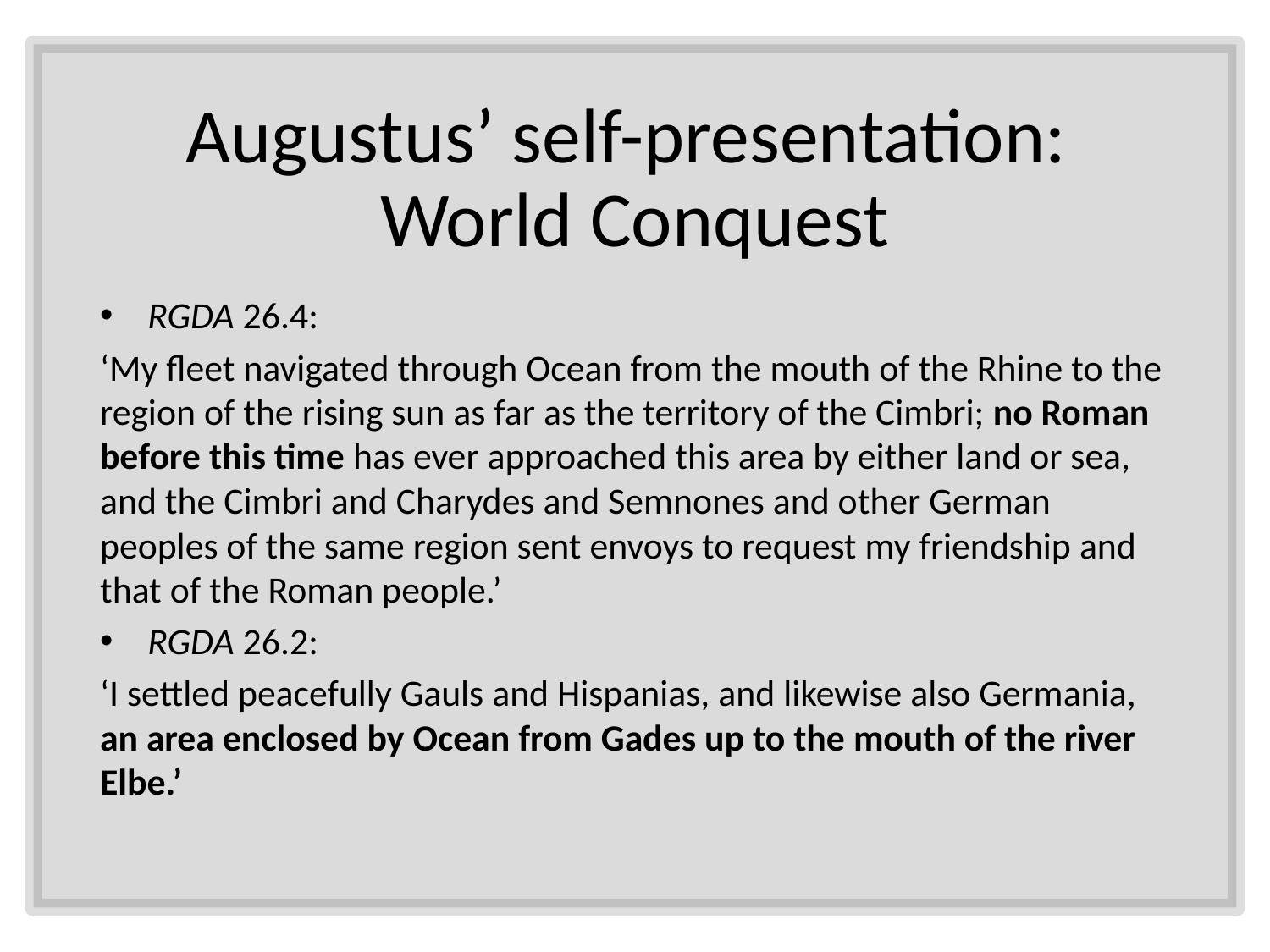

# Augustus’ self-presentation: World Conquest
RGDA 26.4:
‘My fleet navigated through Ocean from the mouth of the Rhine to the region of the rising sun as far as the territory of the Cimbri; no Roman before this time has ever approached this area by either land or sea, and the Cimbri and Charydes and Semnones and other German peoples of the same region sent envoys to request my friendship and that of the Roman people.’
RGDA 26.2:
‘I settled peacefully Gauls and Hispanias, and likewise also Germania, an area enclosed by Ocean from Gades up to the mouth of the river Elbe.’